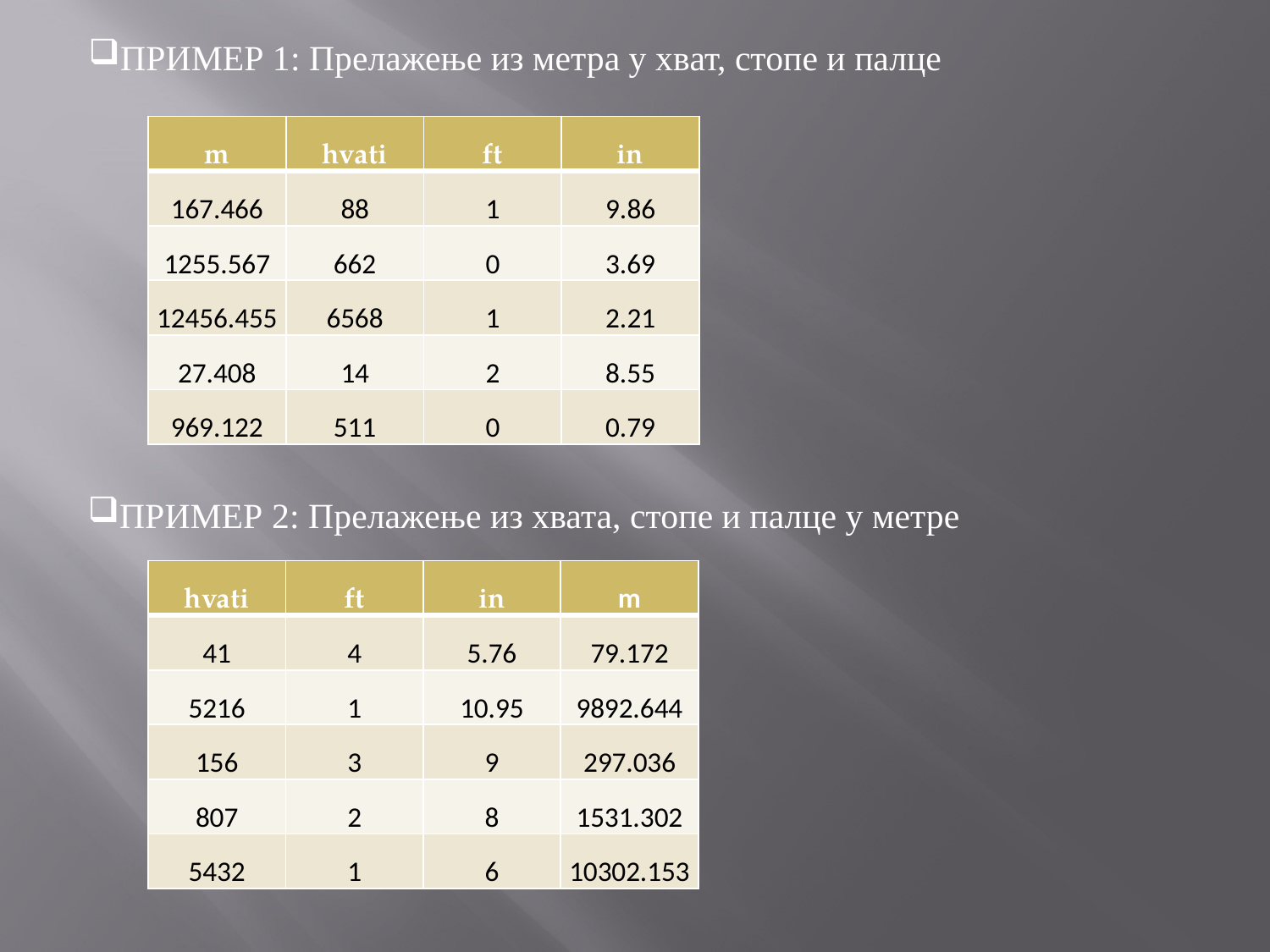

ПРИМЕР 1: Прелажење из метра у хват, стопе и палце
| m | hvati | ft | in |
| --- | --- | --- | --- |
| 167.466 |  |  |  |
| 1255.567 |  |  |  |
| 12456.455 |  |  |  |
| 27.408 |  |  |  |
| 969.122 |  |  |  |
| m | hvati | ft | in |
| --- | --- | --- | --- |
| 167.466 | 88 | 1 | 9.86 |
| 1255.567 | 662 | 0 | 3.69 |
| 12456.455 | 6568 | 1 | 2.21 |
| 27.408 | 14 | 2 | 8.55 |
| 969.122 | 511 | 0 | 0.79 |
ПРИМЕР 2: Прелажење из хвата, стопе и палце у метре
| hvati | ft | in | m |
| --- | --- | --- | --- |
| 41 | 4 | 5.76 |  |
| 5216 | 1 | 10.95 |  |
| 156 | 3 | 9 |  |
| 807 | 2 | 8 |  |
| 5432 | 1 | 6 |  |
| hvati | ft | in | m |
| --- | --- | --- | --- |
| 41 | 4 | 5.76 | 79.172 |
| 5216 | 1 | 10.95 | 9892.644 |
| 156 | 3 | 9 | 297.036 |
| 807 | 2 | 8 | 1531.302 |
| 5432 | 1 | 6 | 10302.153 |